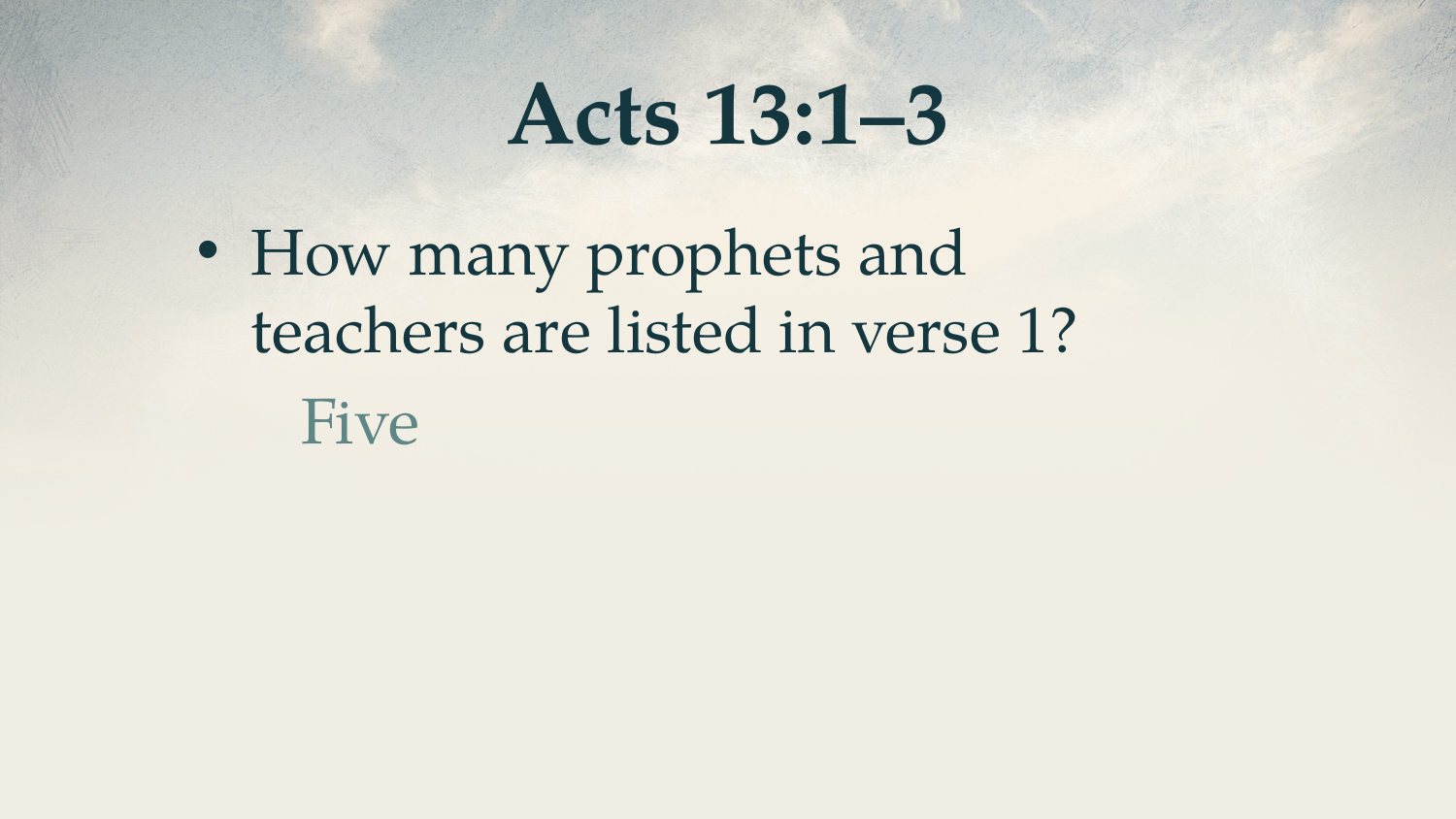

# Acts 13:1–3
How many prophets and teachers are listed in verse 1?
Five